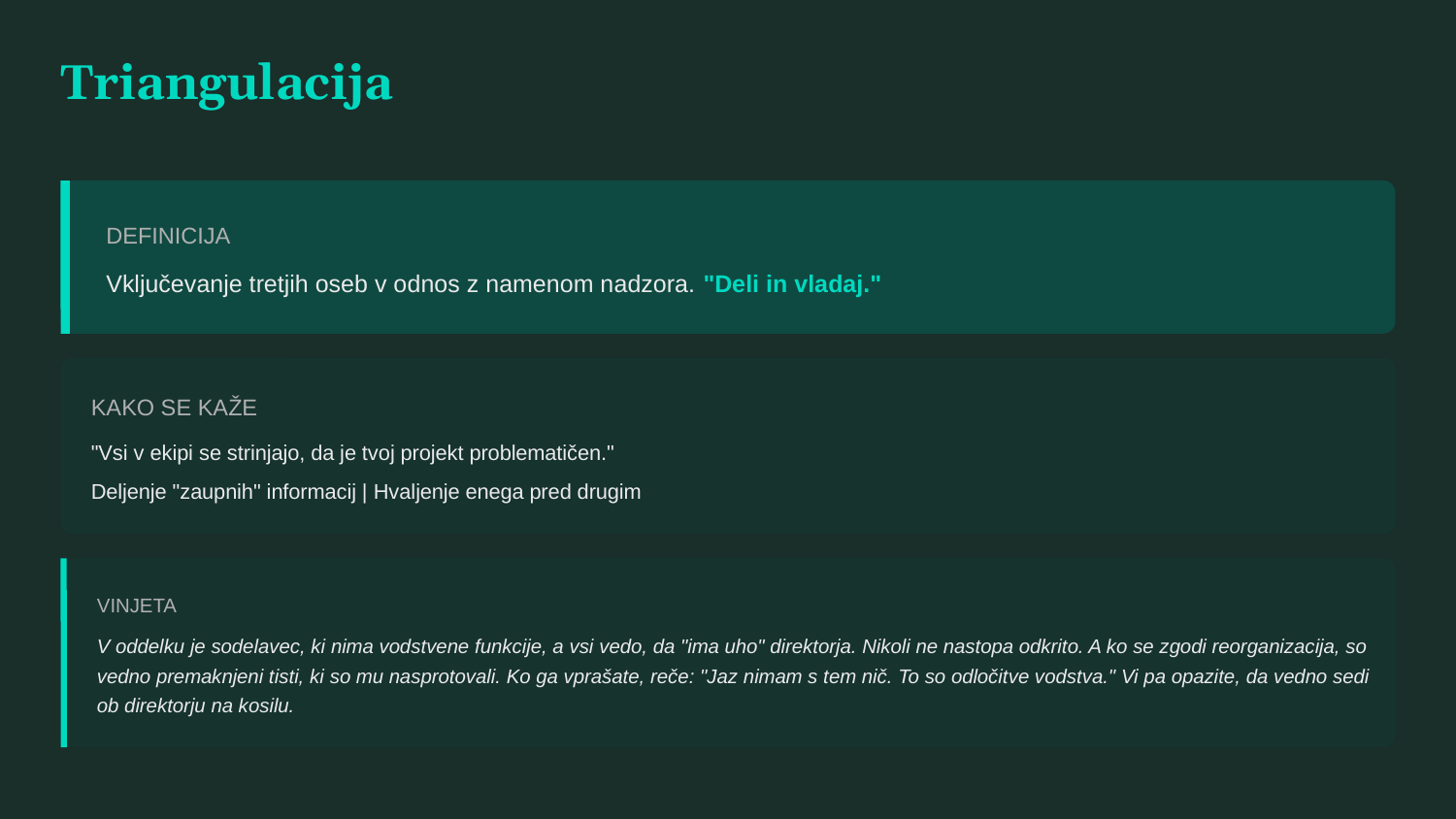

Triangulacija

DEFINICIJA
Vključevanje tretjih oseb v odnos z namenom nadzora. "Deli in vladaj."

KAKO SE KAŽE
"Vsi v ekipi se strinjajo, da je tvoj projekt problematičen."
Deljenje "zaupnih" informacij | Hvaljenje enega pred drugim

VINJETA
V oddelku je sodelavec, ki nima vodstvene funkcije, a vsi vedo, da "ima uho" direktorja. Nikoli ne nastopa odkrito. A ko se zgodi reorganizacija, so vedno premaknjeni tisti, ki so mu nasprotovali. Ko ga vprašate, reče: "Jaz nimam s tem nič. To so odločitve vodstva." Vi pa opazite, da vedno sedi ob direktorju na kosilu.